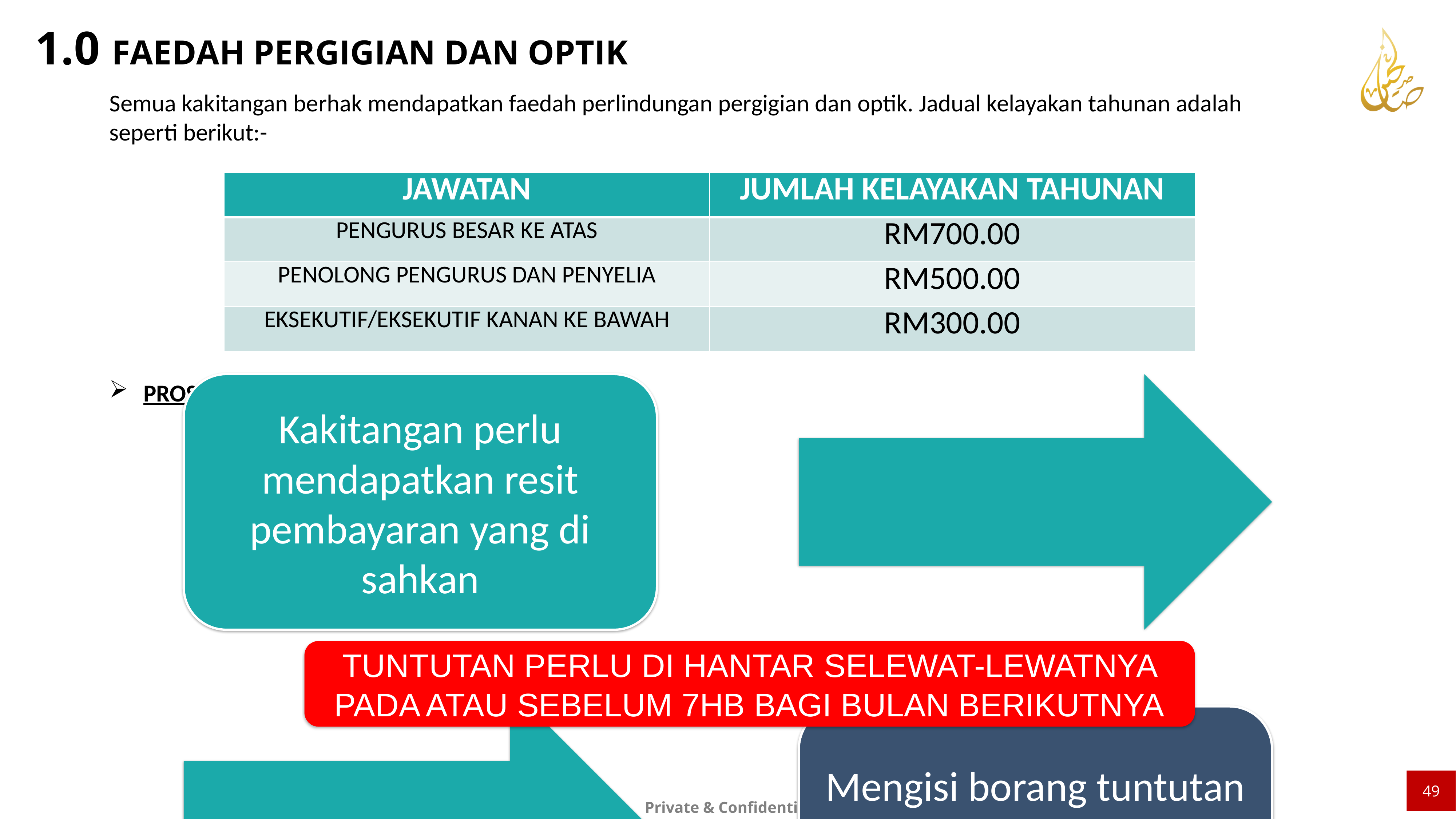

1.0 FAEDAH PERGIGIAN DAN OPTIK
Semua kakitangan berhak mendapatkan faedah perlindungan pergigian dan optik. Jadual kelayakan tahunan adalah seperti berikut:-
| JAWATAN | JUMLAH KELAYAKAN TAHUNAN |
| --- | --- |
| PENGURUS BESAR KE ATAS | RM700.00 |
| PENOLONG PENGURUS DAN PENYELIA | RM500.00 |
| EKSEKUTIF/EKSEKUTIF KANAN KE BAWAH | RM300.00 |
Kakitangan perlu mendapatkan resit pembayaran yang di sahkan
PROSEDUR TUNTUTAN

TUNTUTAN PERLU DI HANTAR SELEWAT-LEWATNYA PADA ATAU SEBELUM 7HB BAGI BULAN BERIKUTNYA
49